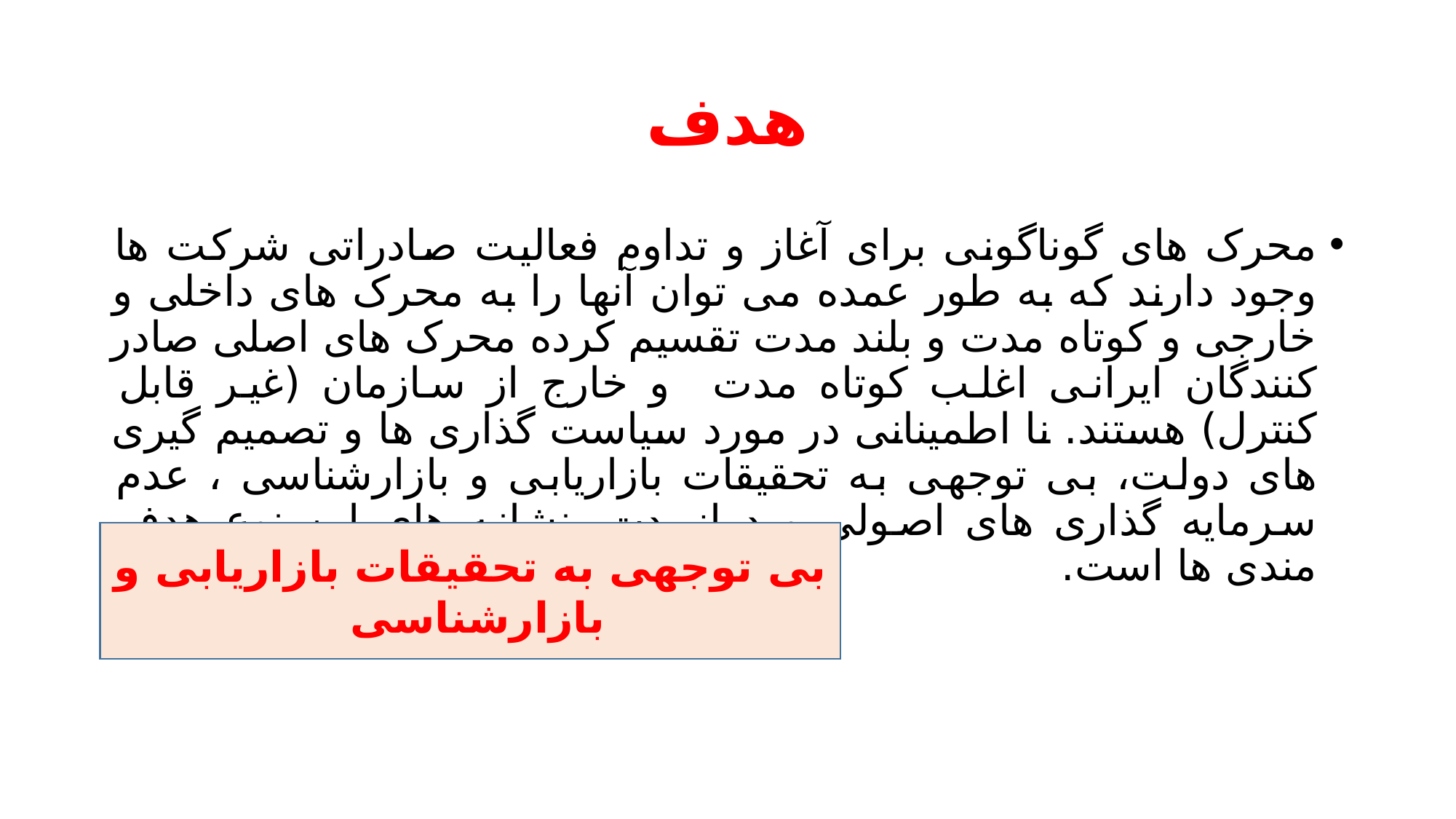

# هدف
محرک های گوناگونی برای آغاز و تداوم فعالیت صادراتی شرکت ها وجود دارند که به طور عمده می توان آنها را به محرک های داخلی و خارجی و کوتاه مدت و بلند مدت تقسیم کرده محرک های اصلی صادر کنندگان ایرانی اغلب کوتاه مدت  و خارج از سازمان (غیر قابل کنترل) هستند. نا اطمینانی در مورد سیاست گذاری ها و تصمیم گیری های دولت، بی توجهی به تحقیقات بازاریابی و بازارشناسی ، عدم سرمایه گذاری های اصولی و درازمدت، نشانه های این نوع هدف مندی ها است.
بی توجهی به تحقیقات بازاریابی و بازارشناسی